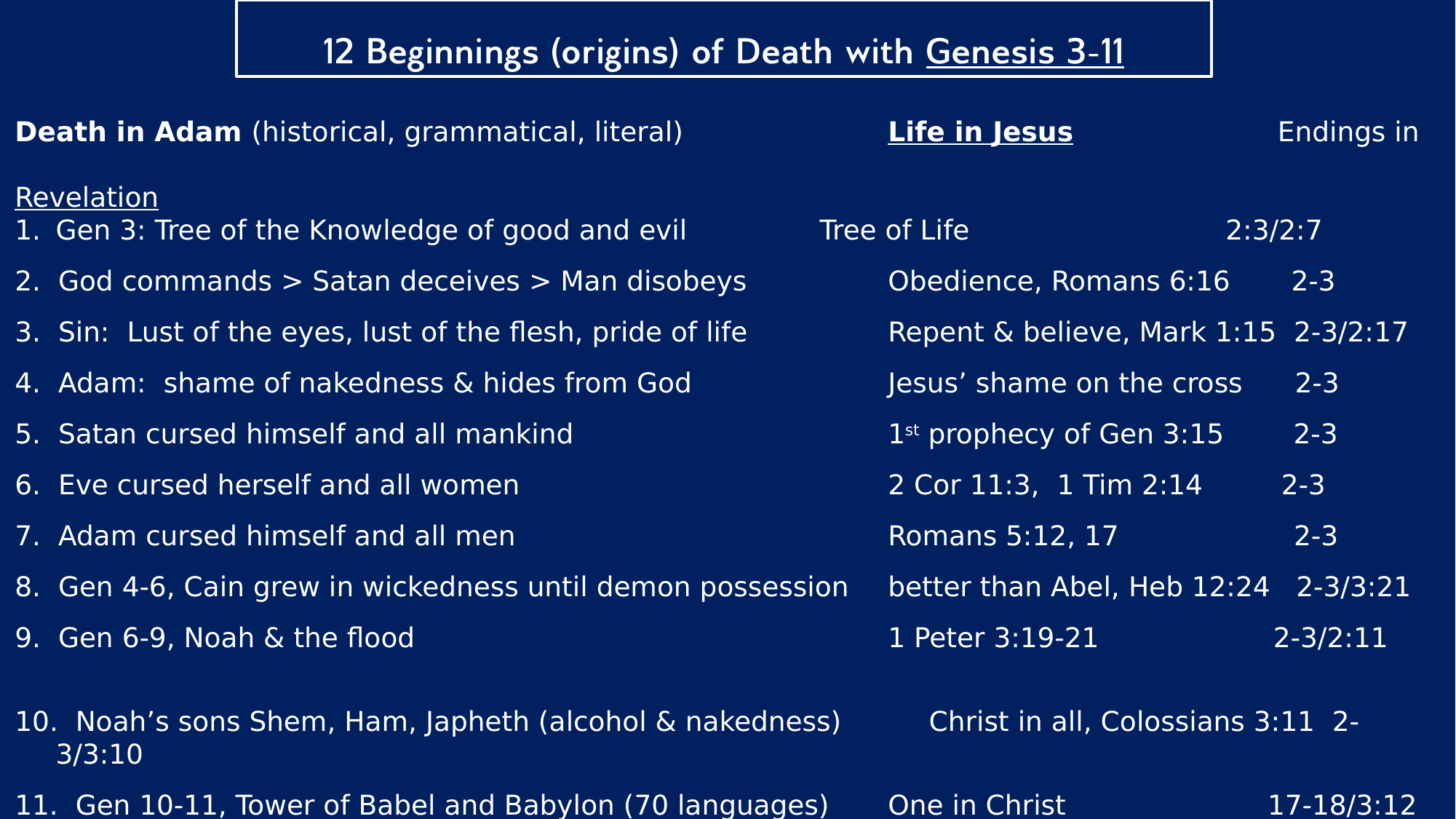

12 Beginnings (origins) of Death with Genesis 3-11
Death in Adam (historical, grammatical, literal) 		Life in Jesus                      Endings in
											        Revelation
Gen 3: Tree of the Knowledge of good and evil		Tree of Life		         2:3/2:7

2.  God commands > Satan deceives > Man disobeys		Obedience, Romans 6:16       2-3

3.  Sin:  Lust of the eyes, lust of the flesh, pride of life		Repent & believe, Mark 1:15  2-3/2:17

4.  Adam:  shame of nakedness & hides from God 		Jesus’ shame on the cross      2-3

5.  Satan cursed himself and all mankind			1st prophecy of Gen 3:15        2-3

6.  Eve cursed herself and all women  				2 Cor 11:3,  1 Tim 2:14         2-3

7.  Adam cursed himself and all men 				Romans 5:12, 17	         2-3

8.  Gen 4-6, Cain grew in wickedness until demon possession	better than Abel, Heb 12:24   2-3/3:21

9.  Gen 6-9, Noah & the flood 					1 Peter 3:19-21                    2-3/2:11

  Noah’s sons Shem, Ham, Japheth (alcohol & nakedness)	Christ in all, Colossians 3:11  2-3/3:10

11.  Gen 10-11, Tower of Babel and Babylon (70 languages)	One in Christ		      17-18/3:12

12.  Nimrod is a hunter of men’s bodies and souls (govt)	Matthew 10:28		 18:13/2:26-27